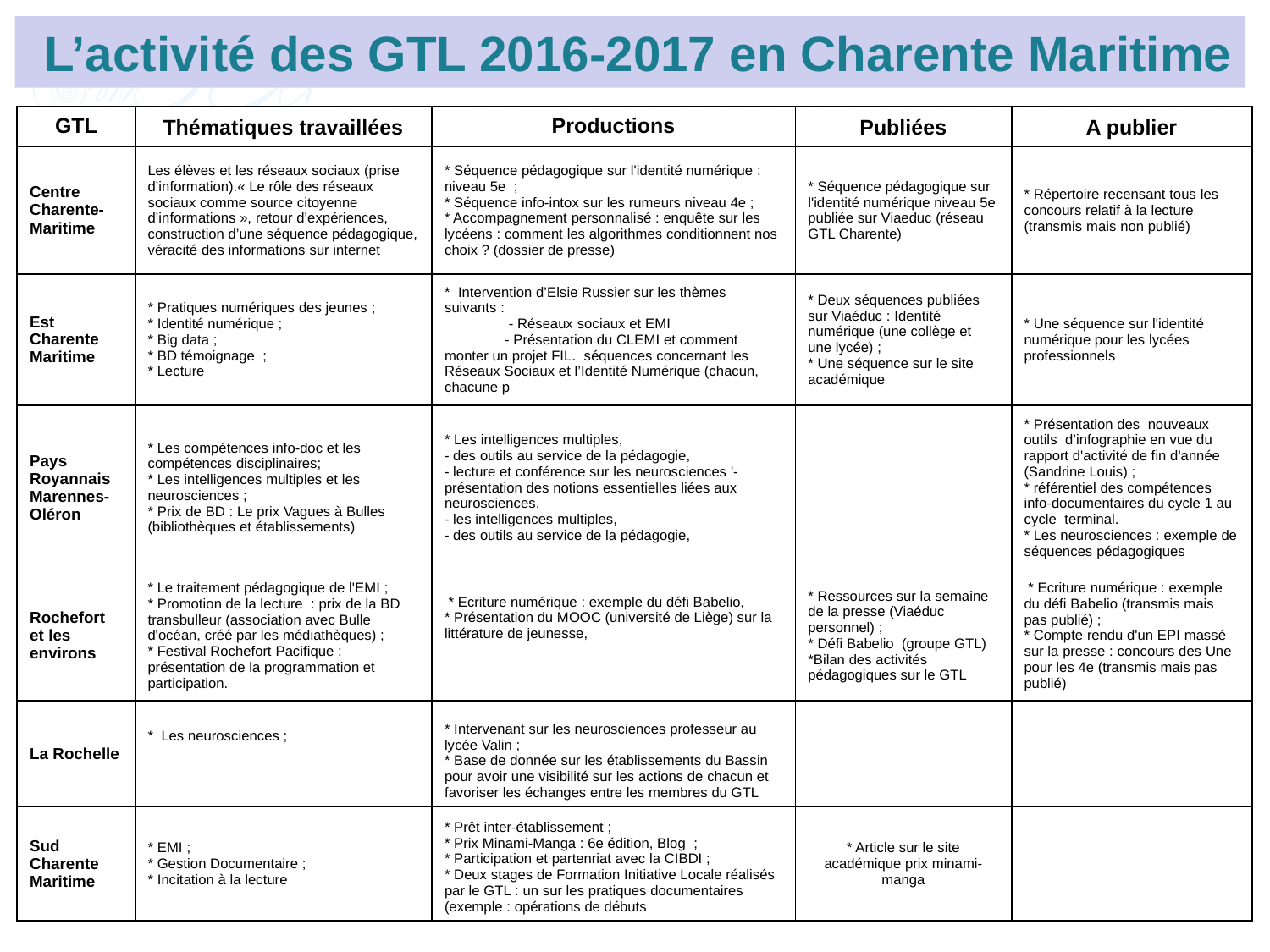

L’activité des GTL 2016-2017 en Charente Maritime
| GTL | Thématiques travaillées | Productions | Publiées | A publier |
| --- | --- | --- | --- | --- |
| Centre Charente-Maritime | Les élèves et les réseaux sociaux (prise d’information).« Le rôle des réseaux sociaux comme source citoyenne d’informations », retour d’expériences, construction d’une séquence pédagogique, véracité des informations sur internet | \* Séquence pédagogique sur l'identité numérique : niveau 5e ; \* Séquence info-intox sur les rumeurs niveau 4e ; \* Accompagnement personnalisé : enquête sur les lycéens : comment les algorithmes conditionnent nos choix ? (dossier de presse) | \* Séquence pédagogique sur l'identité numérique niveau 5e publiée sur Viaeduc (réseau GTL Charente) | \* Répertoire recensant tous les concours relatif à la lecture (transmis mais non publié) |
| Est Charente Maritime | \* Pratiques numériques des jeunes ; \* Identité numérique ; \* Big data ; \* BD témoignage ; \* Lecture | \* Intervention d’Elsie Russier sur les thèmes suivants : - Réseaux sociaux et EMI - Présentation du CLEMI et comment monter un projet FIL. séquences concernant les Réseaux Sociaux et l’Identité Numérique (chacun, chacune p | \* Deux séquences publiées sur Viaéduc : Identité numérique (une collège et une lycée) ; \* Une séquence sur le site académique | \* Une séquence sur l'identité numérique pour les lycées professionnels |
| Pays Royannais Marennes-Oléron | \* Les compétences info-doc et les compétences disciplinaires; \* Les intelligences multiples et les neurosciences ; \* Prix de BD : Le prix Vagues à Bulles (bibliothèques et établissements) | \* Les intelligences multiples, - des outils au service de la pédagogie, - lecture et conférence sur les neurosciences '- présentation des notions essentielles liées aux neurosciences, - les intelligences multiples, - des outils au service de la pédagogie, |  | \* Présentation des nouveaux outils d’infographie en vue du rapport d'activité de fin d'année (Sandrine Louis) ; \* référentiel des compétences info-documentaires du cycle 1 au cycle terminal. \* Les neurosciences : exemple de séquences pédagogiques |
| Rochefort et les environs | \* Le traitement pédagogique de l'EMI ; \* Promotion de la lecture : prix de la BD transbulleur (association avec Bulle d'océan, créé par les médiathèques) ; \* Festival Rochefort Pacifique : présentation de la programmation et participation. | \* Ecriture numérique : exemple du défi Babelio, \* Présentation du MOOC (université de Liège) sur la littérature de jeunesse, | \* Ressources sur la semaine de la presse (Viaéduc personnel) ; \* Défi Babelio (groupe GTL) \*Bilan des activités pédagogiques sur le GTL | \* Ecriture numérique : exemple du défi Babelio (transmis mais pas publié) ; \* Compte rendu d'un EPI massé sur la presse : concours des Une pour les 4e (transmis mais pas publié) |
| La Rochelle | \* Les neurosciences ; | \* Intervenant sur les neurosciences professeur au lycée Valin ; \* Base de donnée sur les établissements du Bassin pour avoir une visibilité sur les actions de chacun et favoriser les échanges entre les membres du GTL |  |  |
| Sud Charente Maritime | \* EMI ; \* Gestion Documentaire ; \* Incitation à la lecture | \* Prêt inter-établissement ; \* Prix Minami-Manga : 6e édition, Blog ; \* Participation et partenriat avec la CIBDI ; \* Deux stages de Formation Initiative Locale réalisés par le GTL : un sur les pratiques documentaires (exemple : opérations de débuts | \* Article sur le site académique prix minami-manga |  |